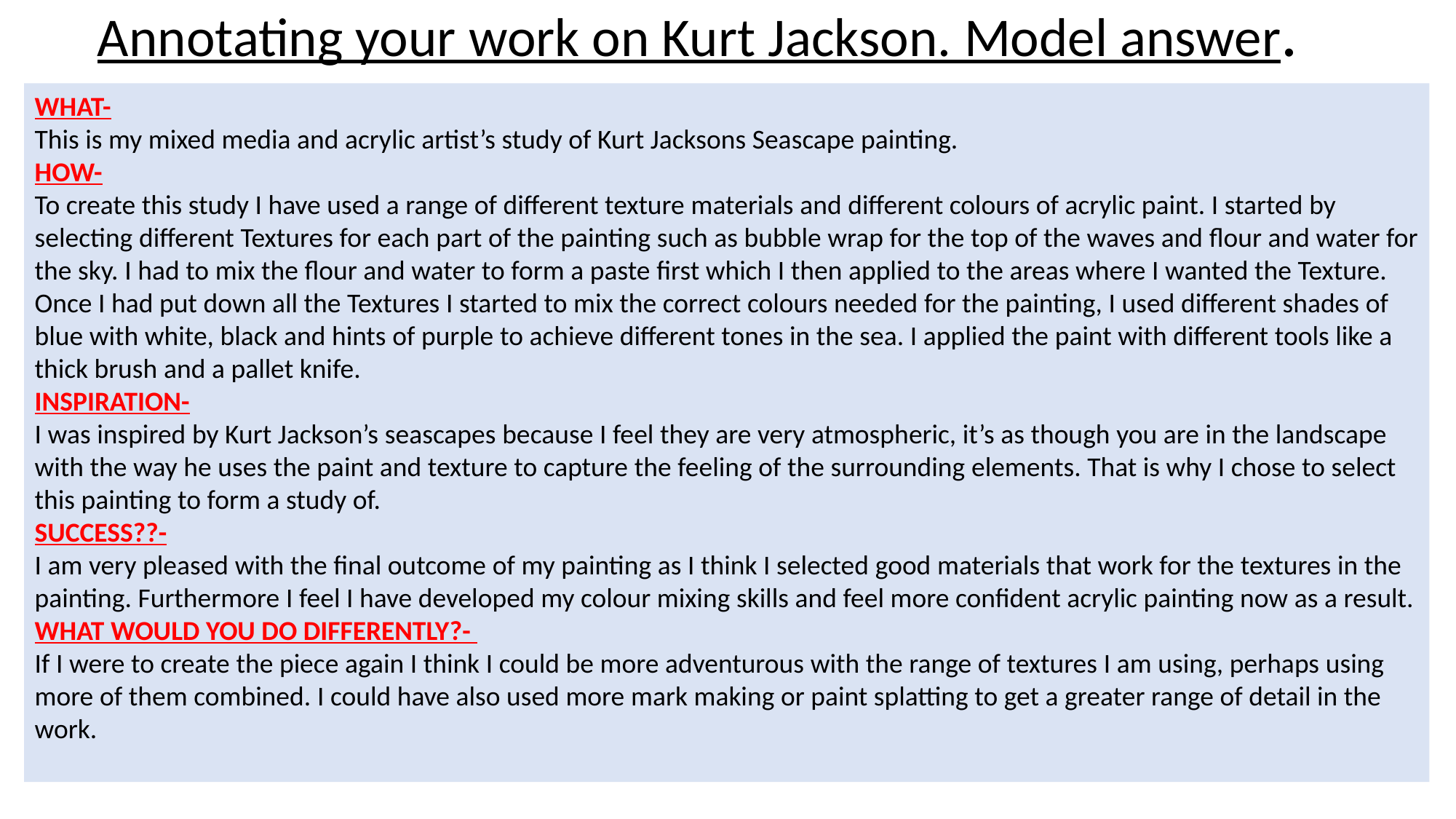

# Annotating your work on Kurt Jackson. Model answer.
WHAT-
This is my mixed media and acrylic artist’s study of Kurt Jacksons Seascape painting.
HOW-
To create this study I have used a range of different texture materials and different colours of acrylic paint. I started by selecting different Textures for each part of the painting such as bubble wrap for the top of the waves and flour and water for the sky. I had to mix the flour and water to form a paste first which I then applied to the areas where I wanted the Texture. Once I had put down all the Textures I started to mix the correct colours needed for the painting, I used different shades of blue with white, black and hints of purple to achieve different tones in the sea. I applied the paint with different tools like a thick brush and a pallet knife.
INSPIRATION-
I was inspired by Kurt Jackson’s seascapes because I feel they are very atmospheric, it’s as though you are in the landscape with the way he uses the paint and texture to capture the feeling of the surrounding elements. That is why I chose to select this painting to form a study of.
SUCCESS??-
I am very pleased with the final outcome of my painting as I think I selected good materials that work for the textures in the painting. Furthermore I feel I have developed my colour mixing skills and feel more confident acrylic painting now as a result.
WHAT WOULD YOU DO DIFFERENTLY?-
If I were to create the piece again I think I could be more adventurous with the range of textures I am using, perhaps using more of them combined. I could have also used more mark making or paint splatting to get a greater range of detail in the work.